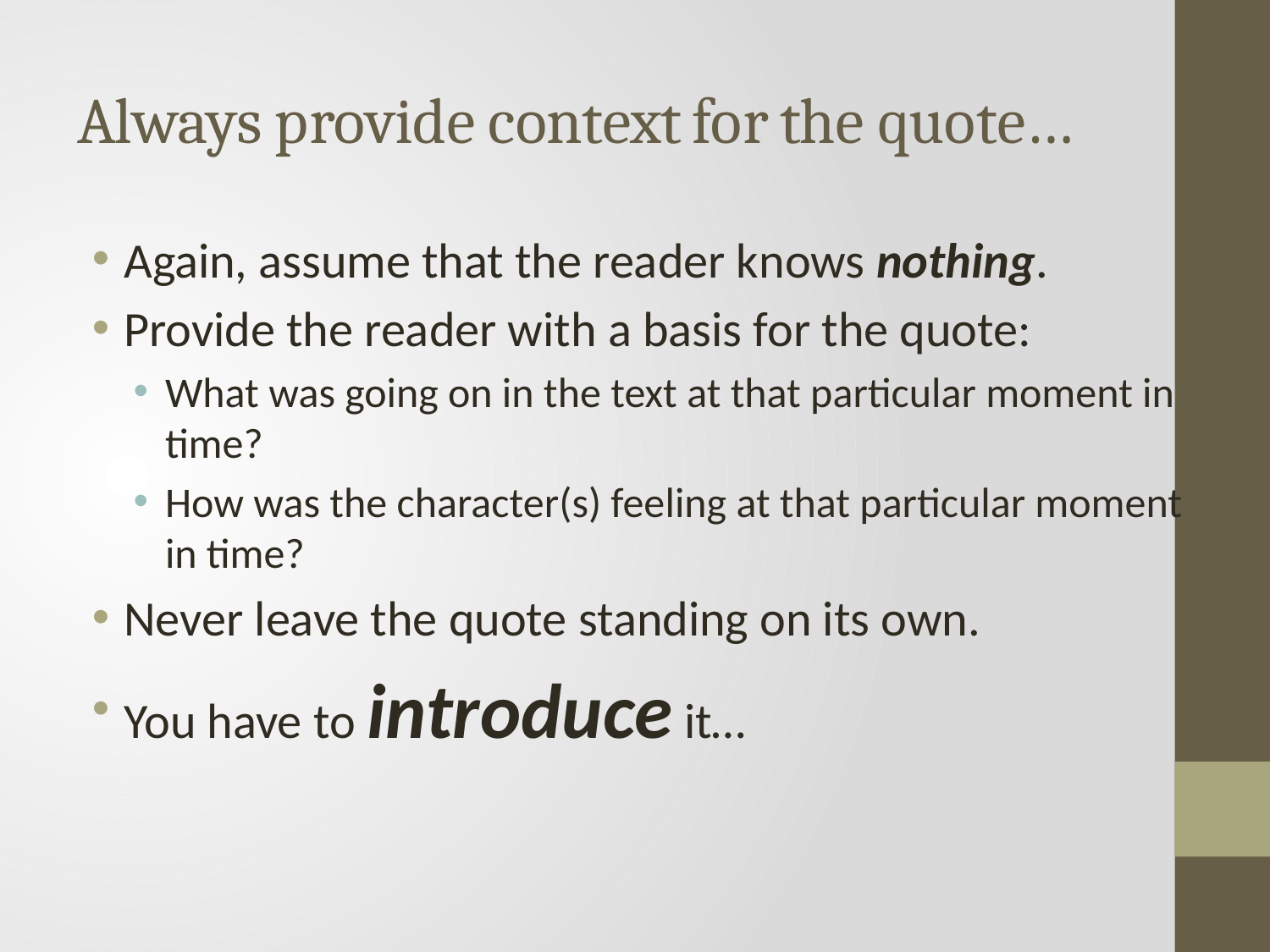

# Always provide context for the quote…
Again, assume that the reader knows nothing.
Provide the reader with a basis for the quote:
What was going on in the text at that particular moment in time?
How was the character(s) feeling at that particular moment in time?
Never leave the quote standing on its own.
You have to introduce it…